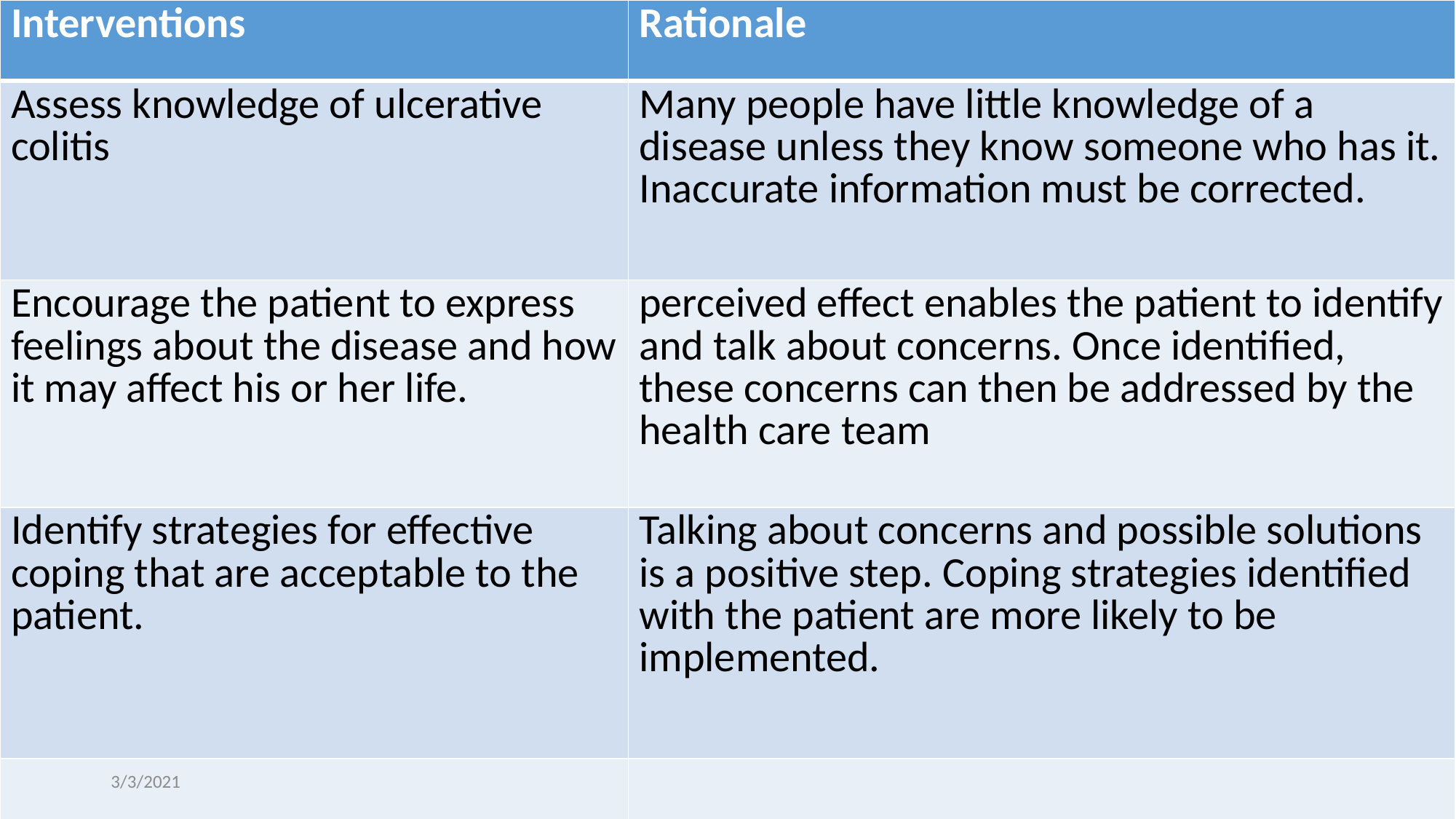

| Interventions | Rationale |
| --- | --- |
| Assess knowledge of ulcerative colitis | Many people have little knowledge of a disease unless they know someone who has it. Inaccurate information must be corrected. |
| Encourage the patient to express feelings about the disease and how it may affect his or her life. | perceived effect enables the patient to identify and talk about concerns. Once identified, these concerns can then be addressed by the health care team |
| Identify strategies for effective coping that are acceptable to the patient. | Talking about concerns and possible solutions is a positive step. Coping strategies identified with the patient are more likely to be implemented. |
|  |  |
3/3/2021
mutiso ESq
104